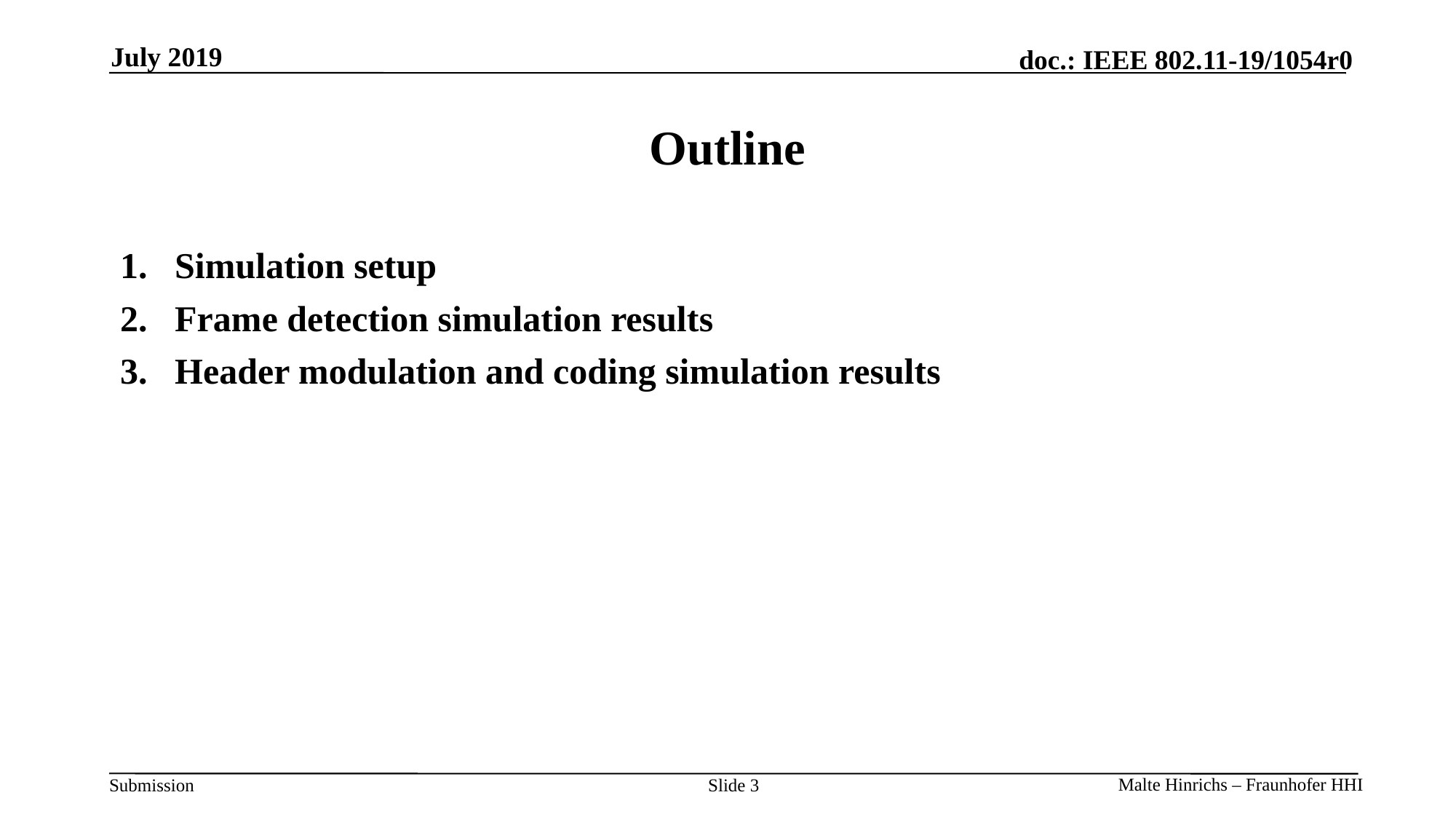

July 2019
# Outline
Simulation setup
Frame detection simulation results
Header modulation and coding simulation results

Slide 3